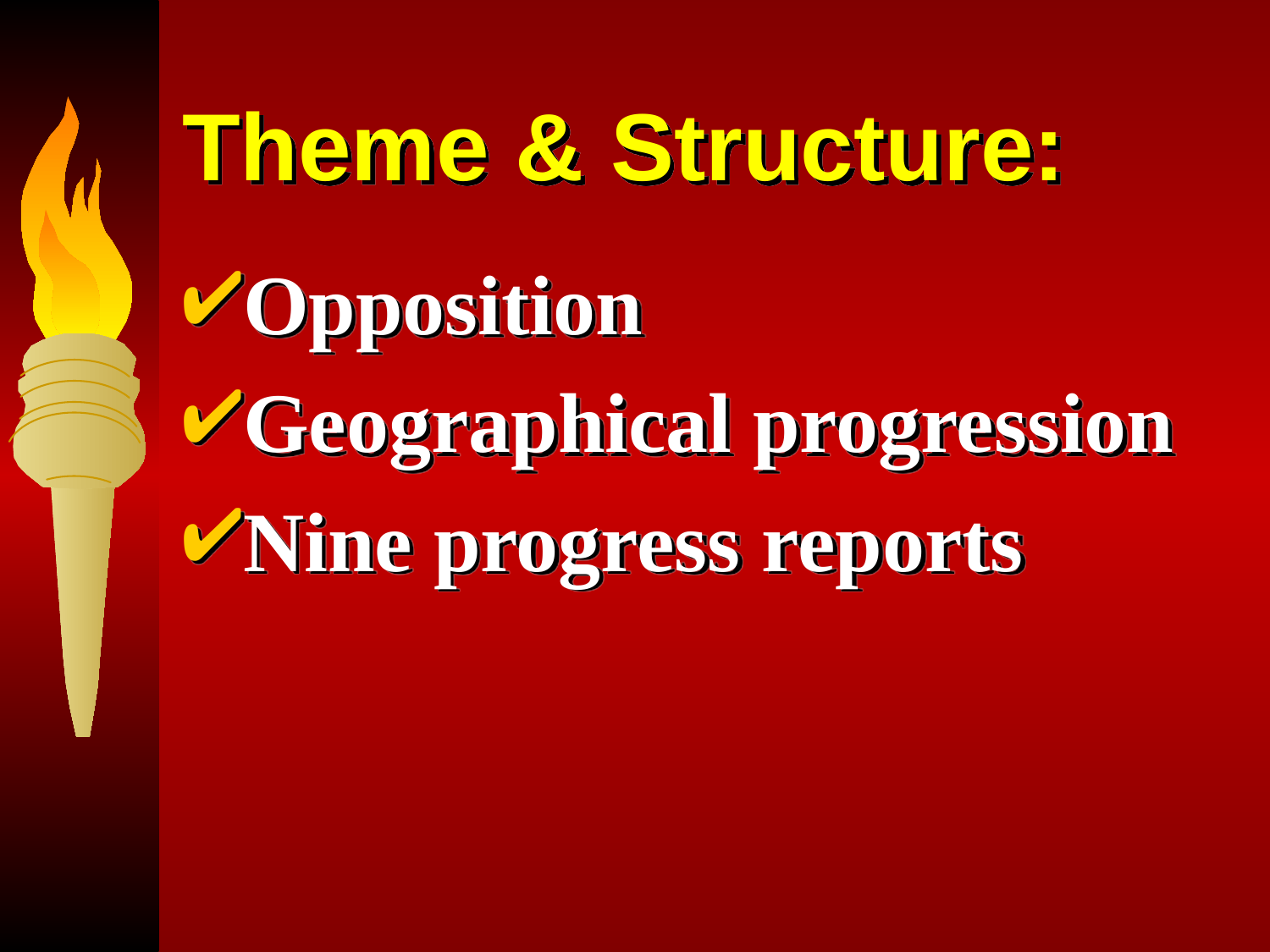

# Theme & Structure:
Opposition
Geographical progression
Nine progress reports